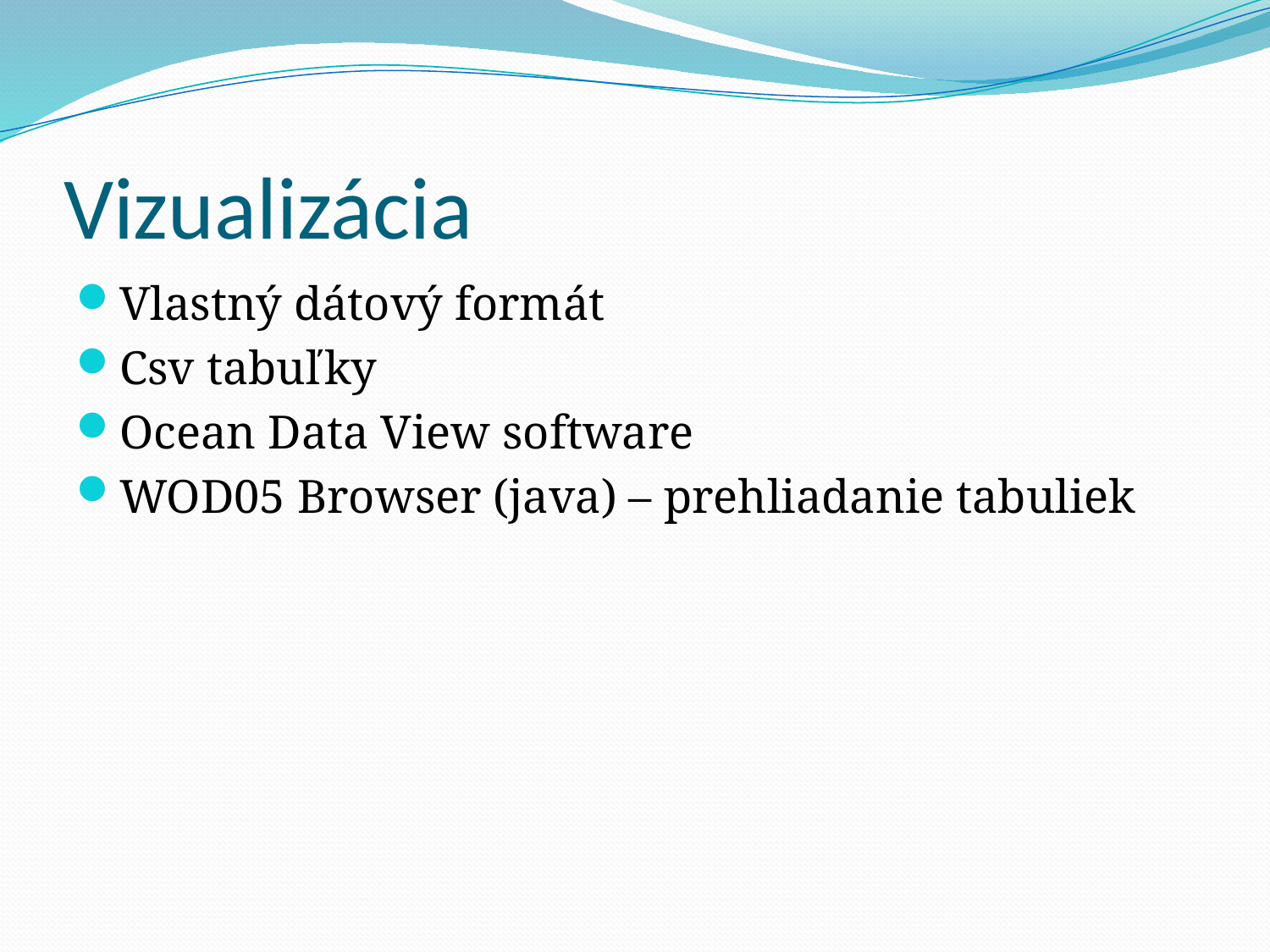

# Vizualizácia
Vlastný dátový formát
Csv tabuľky
Ocean Data View software
WOD05 Browser (java) – prehliadanie tabuliek